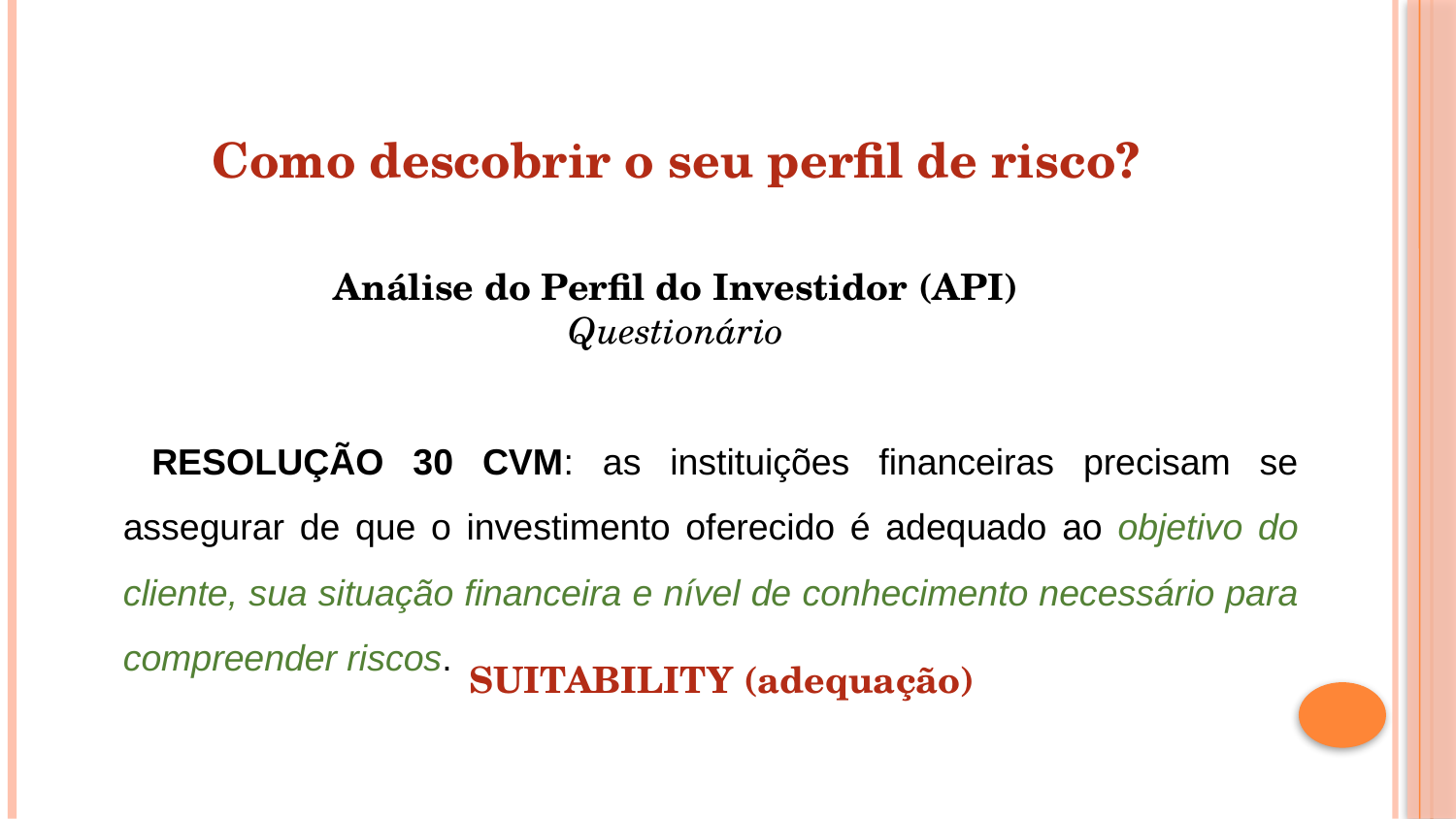

Como descobrir o seu perfil de risco?
Análise do Perfil do Investidor (API)
Questionário
RESOLUÇÃO 30 CVM: as instituições financeiras precisam se assegurar de que o investimento oferecido é adequado ao objetivo do cliente, sua situação financeira e nível de conhecimento necessário para compreender riscos.
SUITABILITY (adequação)